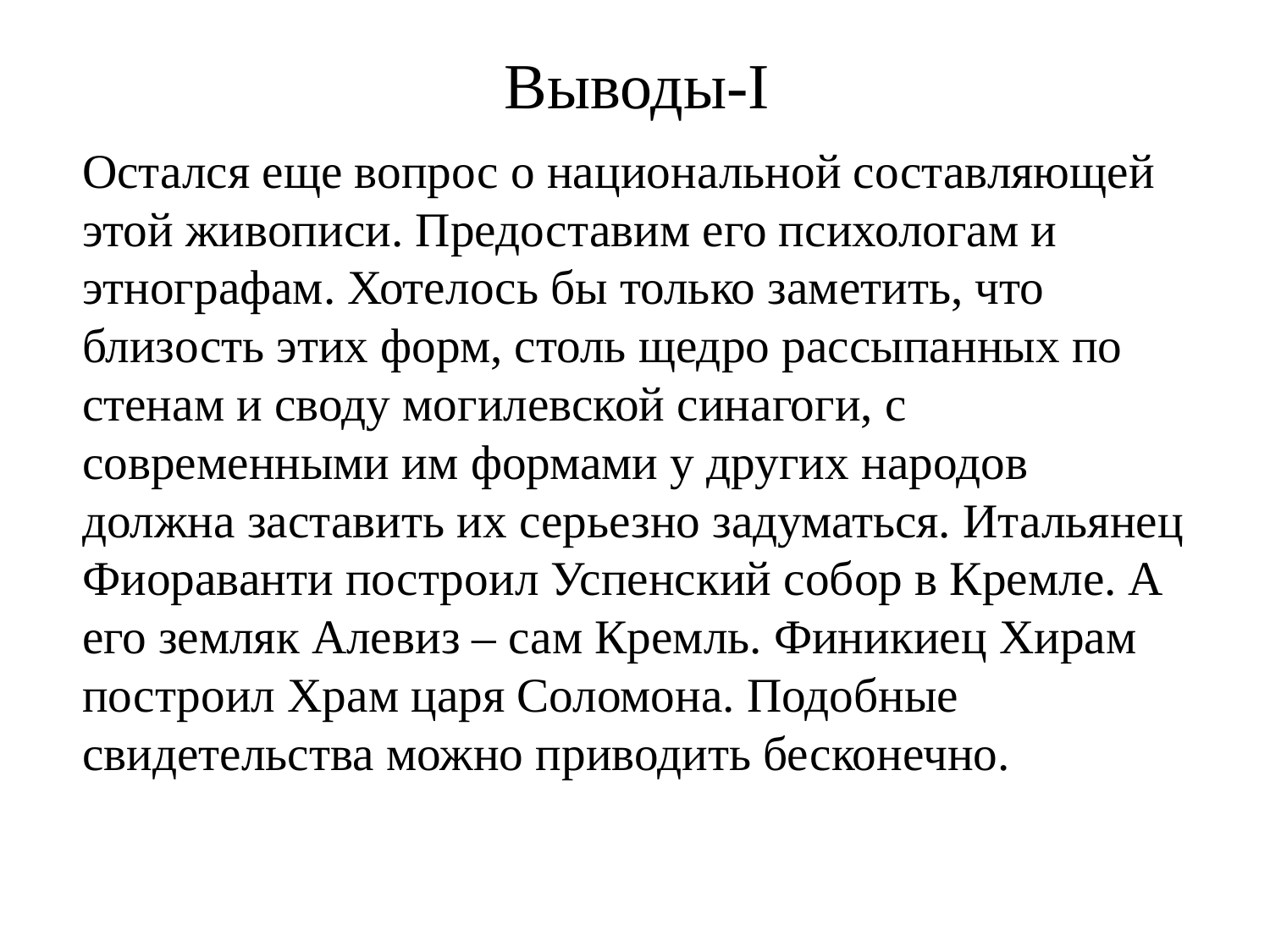

# Выводы-I
Остался еще вопрос о национальной составляющей этой живописи. Предоставим его психологам и этнографам. Хотелось бы только заметить, что близость этих форм, столь щедро рассыпанных по стенам и своду могилевской синагоги, с современными им формами у других народов должна заставить их серьезно задуматься. Итальянец Фиораванти построил Успенский собор в Кремле. А его земляк Алевиз – сам Кремль. Финикиец Хирам построил Храм царя Соломона. Подобные свидетельства можно приводить бесконечно.